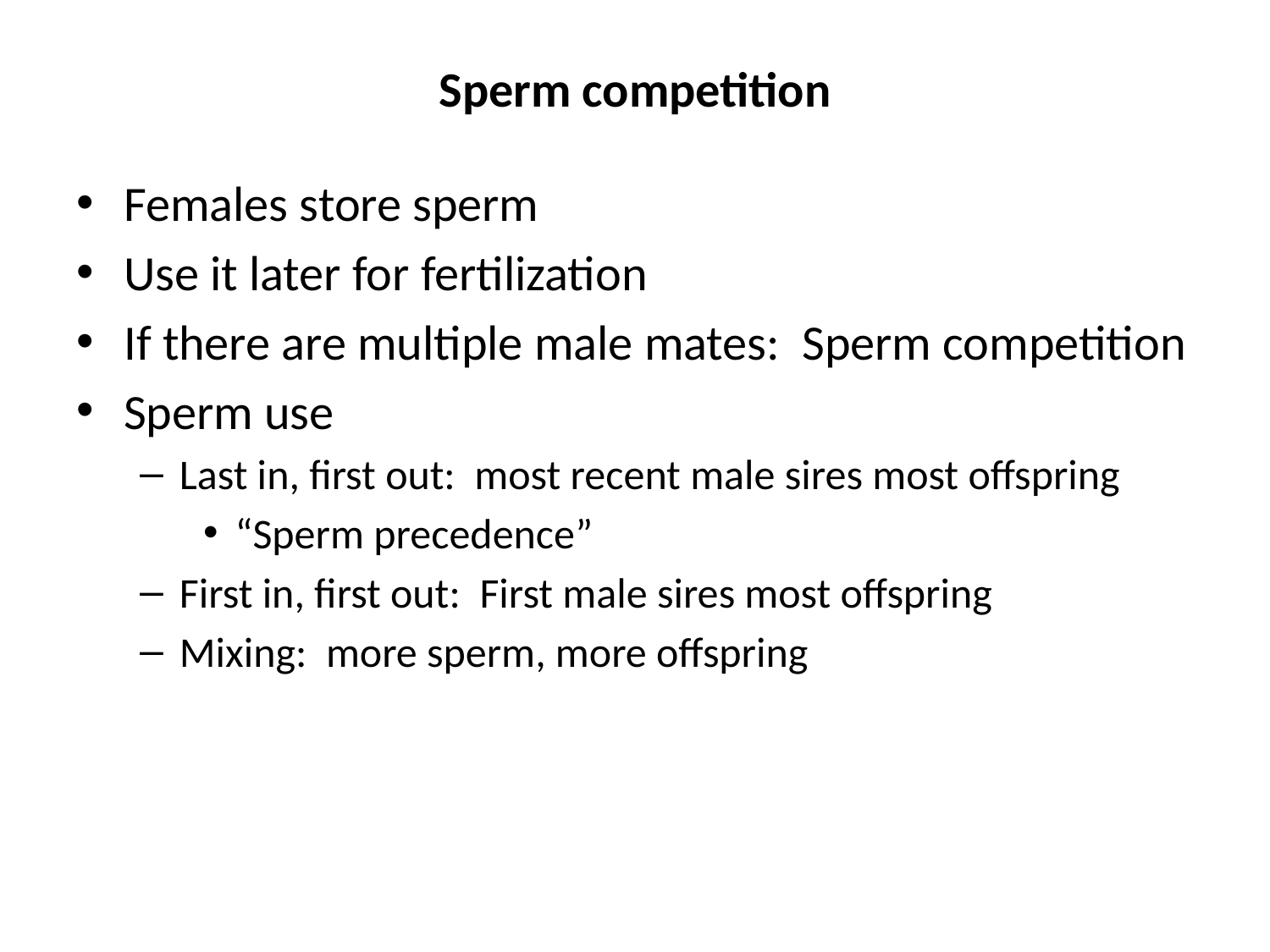

# Sperm competition
Females store sperm
Use it later for fertilization
If there are multiple male mates:  Sperm competition
Sperm use
Last in, first out:  most recent male sires most offspring
“Sperm precedence”
First in, first out:  First male sires most offspring
Mixing:  more sperm, more offspring